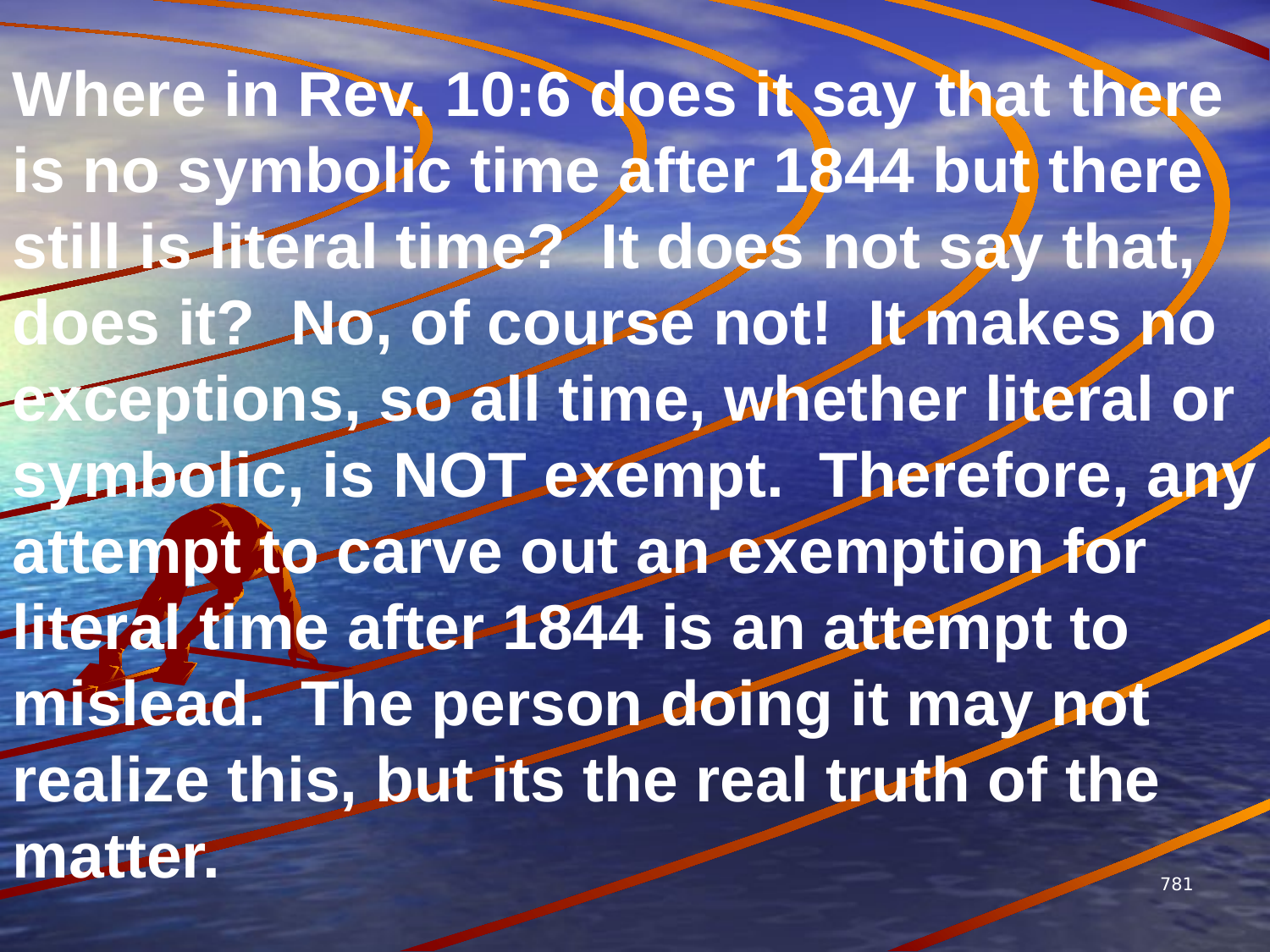

Where in Rev. 10:6 does it say that there is no symbolic time after 1844 but there still is literal time?  It does not say that, does it?  No, of course not!  It makes no exceptions, so all time, whether literal or symbolic, is NOT exempt.  Therefore, any attempt to carve out an exemption for literal time after 1844 is an attempt to mislead.  The person doing it may not realize this, but its the real truth of the matter.
781